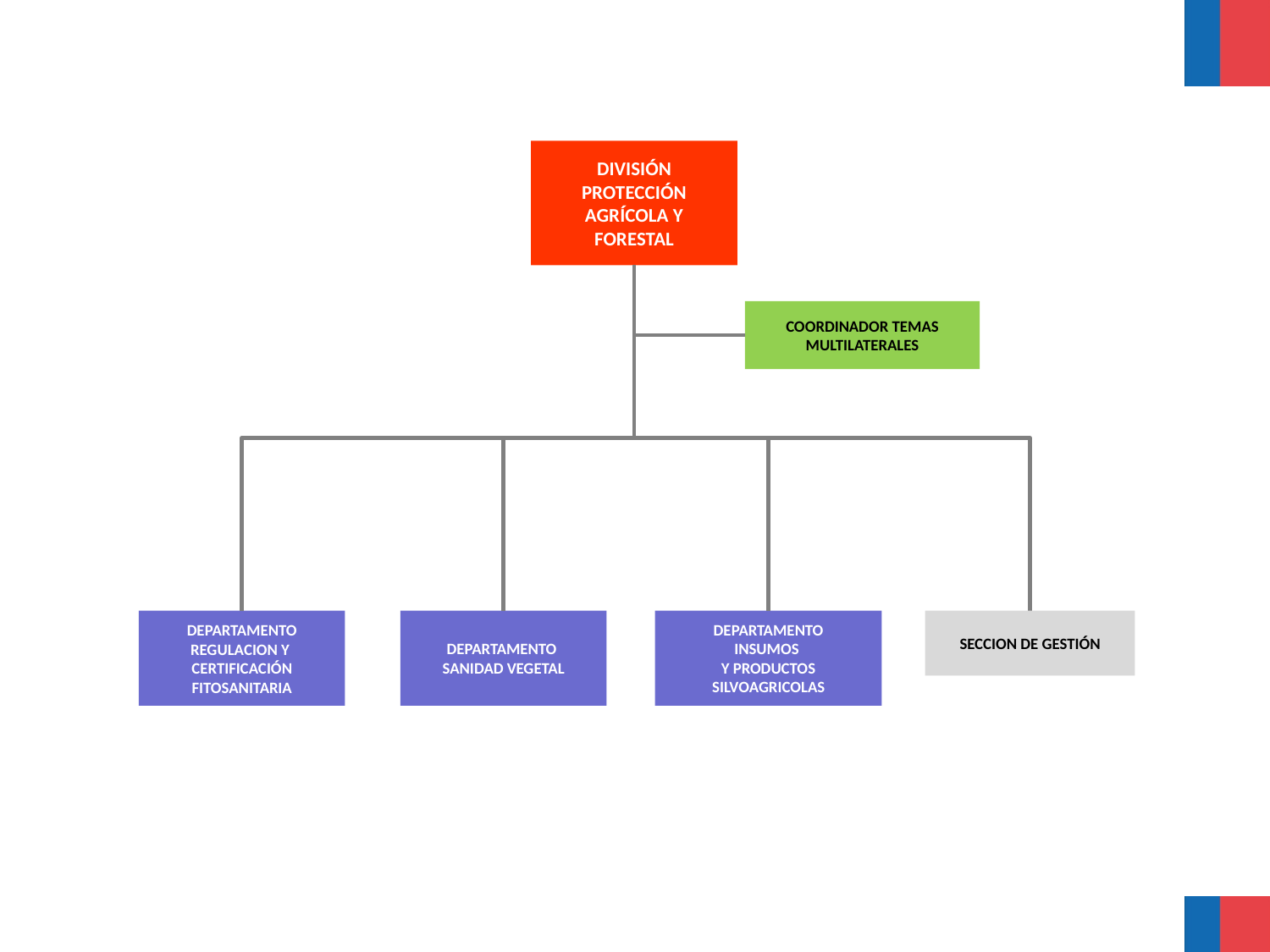

DIVISIÓN PROTECCIÓN AGRÍCOLA Y FORESTAL
COORDINADOR TEMAS MULTILATERALES
DEPARTAMENTO
INSUMOS
Y PRODUCTOS SILVOAGRICOLAS
SECCION DE GESTIÓN
DEPARTAMENTO
SANIDAD VEGETAL
DEPARTAMENTO REGULACION Y
CERTIFICACIÓN FITOSANITARIA